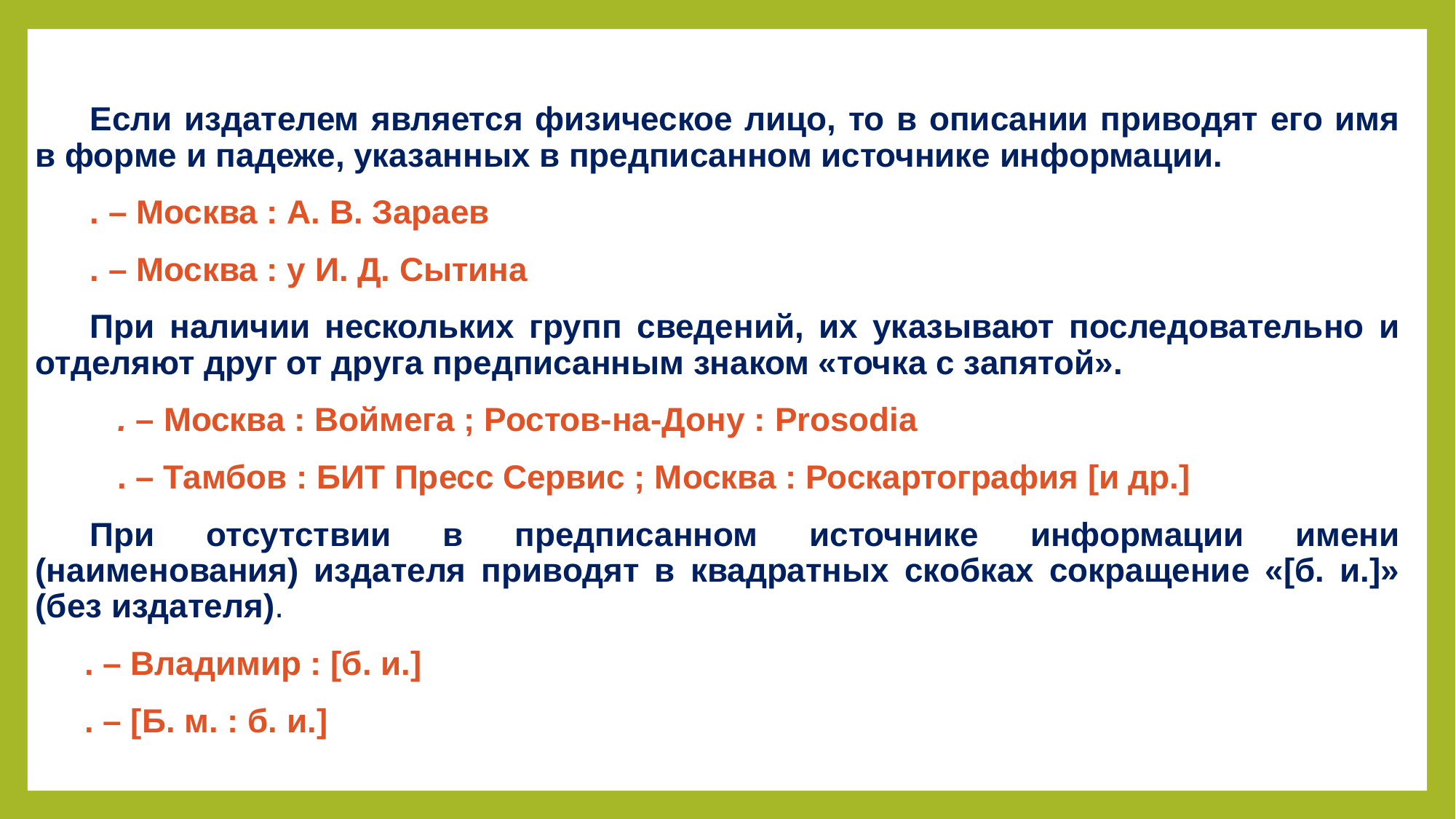

Если издателем является физическое лицо, то в описании приводят его имя в форме и падеже, указанных в предписанном источнике информации.
. – Москва : А. В. Зараев
. – Москва : у И. Д. Сытина
При наличии нескольких групп сведений, их указывают последовательно и отделяют друг от друга предписанным знаком «точка с запятой».
. – Москва : Воймега ; Ростов-на-Дону : Prosodia
. – Тамбов : БИТ Пресс Сервис ; Москва : Роскартография [и др.]
При отсутствии в предписанном источнике информации имени (наименования) издателя приводят в квадратных скобках сокращение «[б. и.]» (без издателя).
. – Владимир : [б. и.]
. – [Б. м. : б. и.]